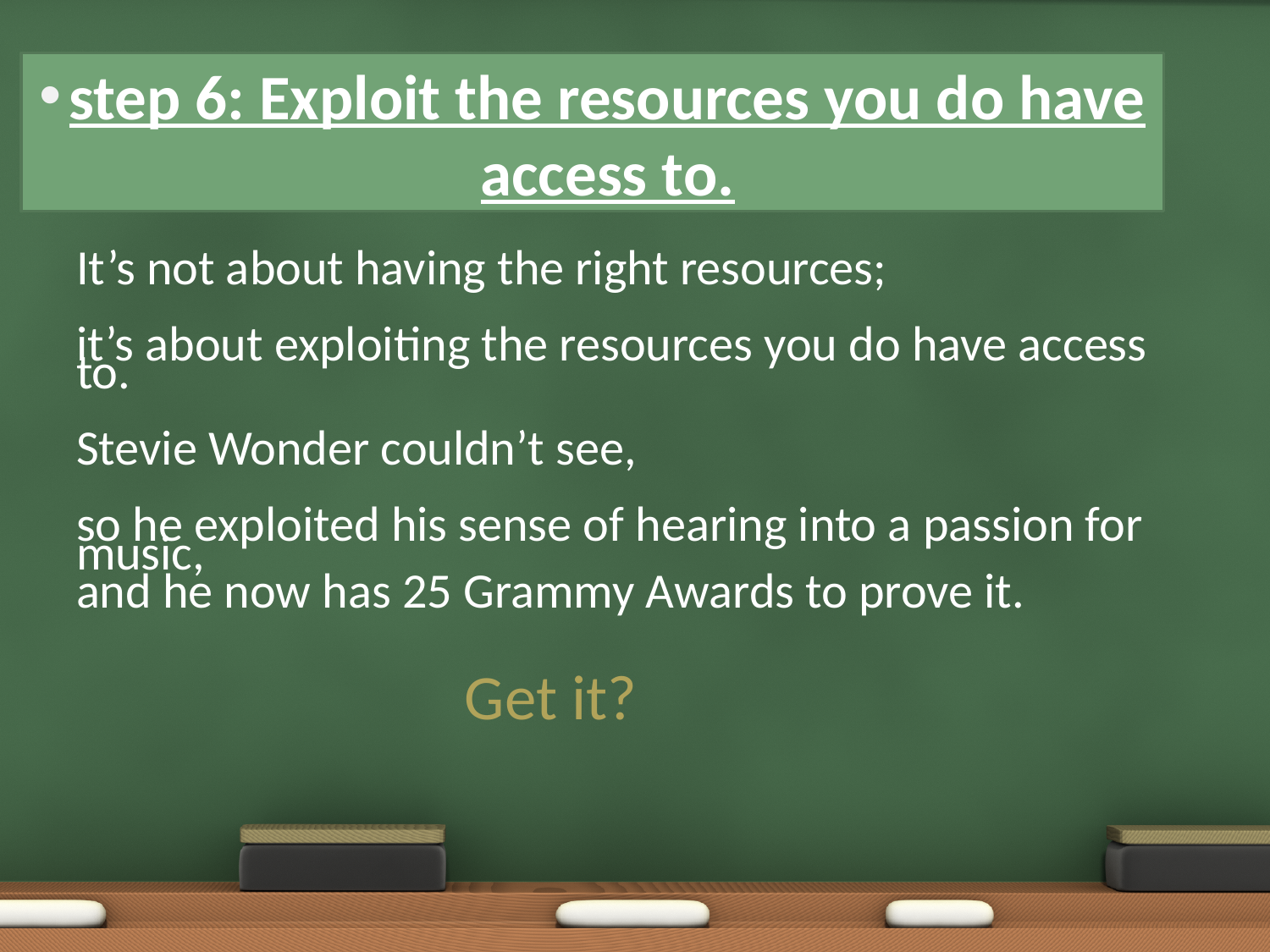

# step 6: Exploit the resources you do have access to.

It’s not about having the right resources;

it’s about exploiting the resources you do have access to.

Stevie Wonder couldn’t see,

so he exploited his sense of hearing into a passion for music,
and he now has 25 Grammy Awards to prove it.

                           Get it?